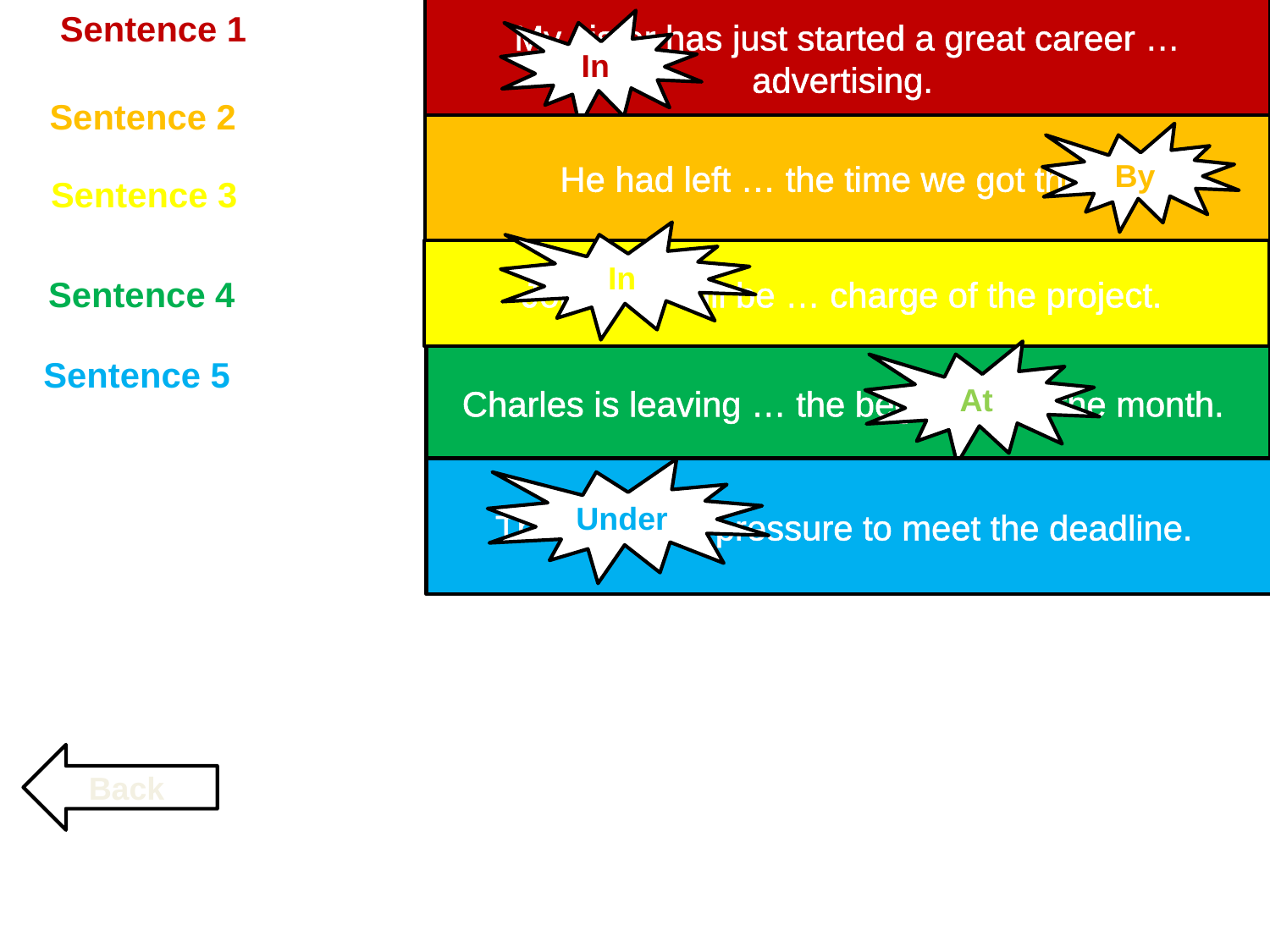

Sentence 1
My sister has just started a great career … advertising.
In
Sentence 2
He had left … the time we got there.
By
Sentence 3
In
Jonathan will be … charge of the project.
Sentence 4
At
Sentence 5
Charles is leaving … the beginning of the month.
They were … pressure to meet the deadline.
Under
Back